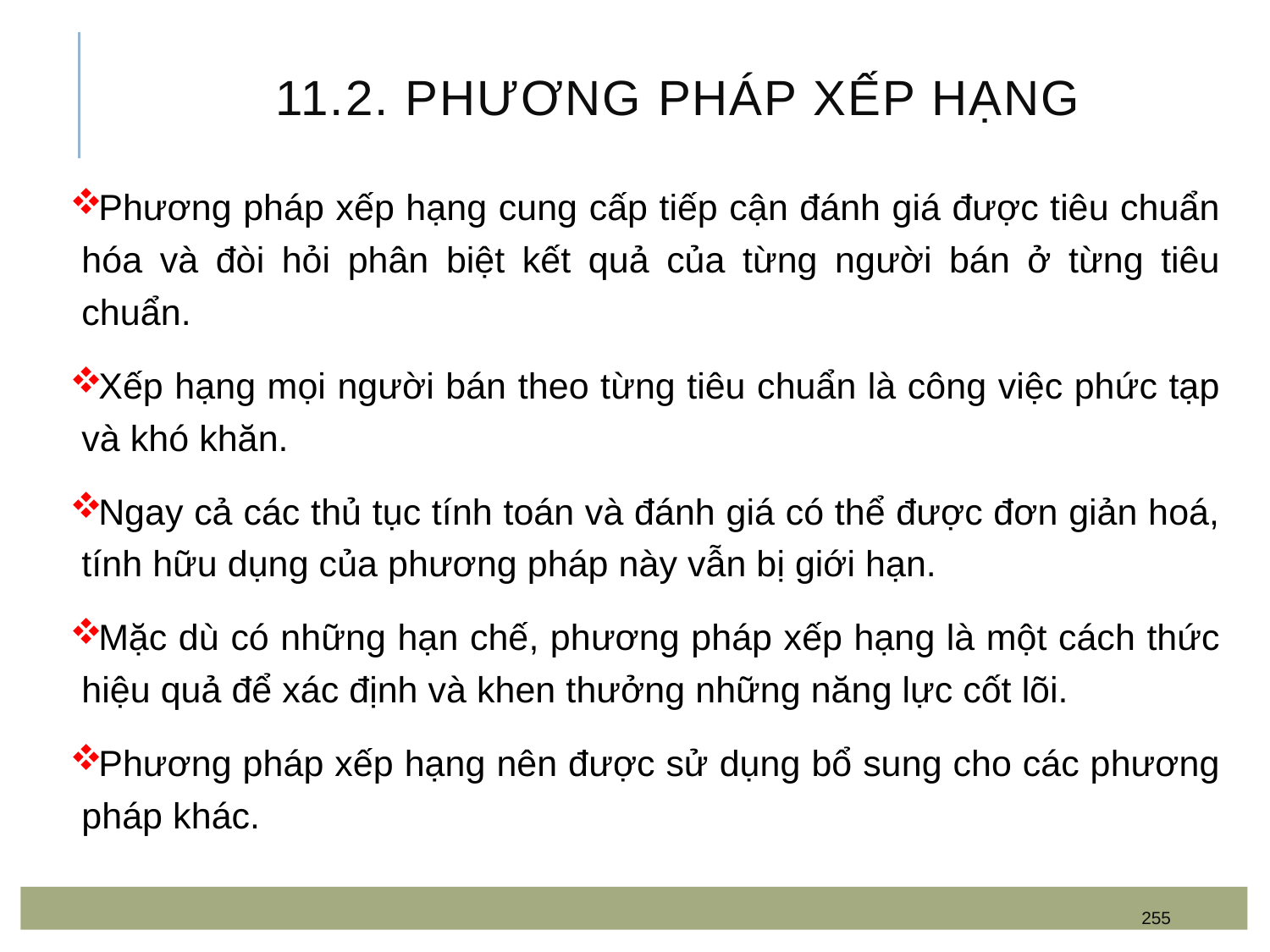

# 11.2. Phương pháp xếp hạng
Phương pháp xếp hạng cung cấp tiếp cận đánh giá được tiêu chuẩn hóa và đòi hỏi phân biệt kết quả của từng người bán ở từng tiêu chuẩn.
Xếp hạng mọi người bán theo từng tiêu chuẩn là công việc phức tạp và khó khăn.
Ngay cả các thủ tục tính toán và đánh giá có thể được đơn giản hoá, tính hữu dụng của phương pháp này vẫn bị giới hạn.
Mặc dù có những hạn chế, phương pháp xếp hạng là một cách thức hiệu quả để xác định và khen thưởng những năng lực cốt lõi.
Phương pháp xếp hạng nên được sử dụng bổ sung cho các phương pháp khác.

255